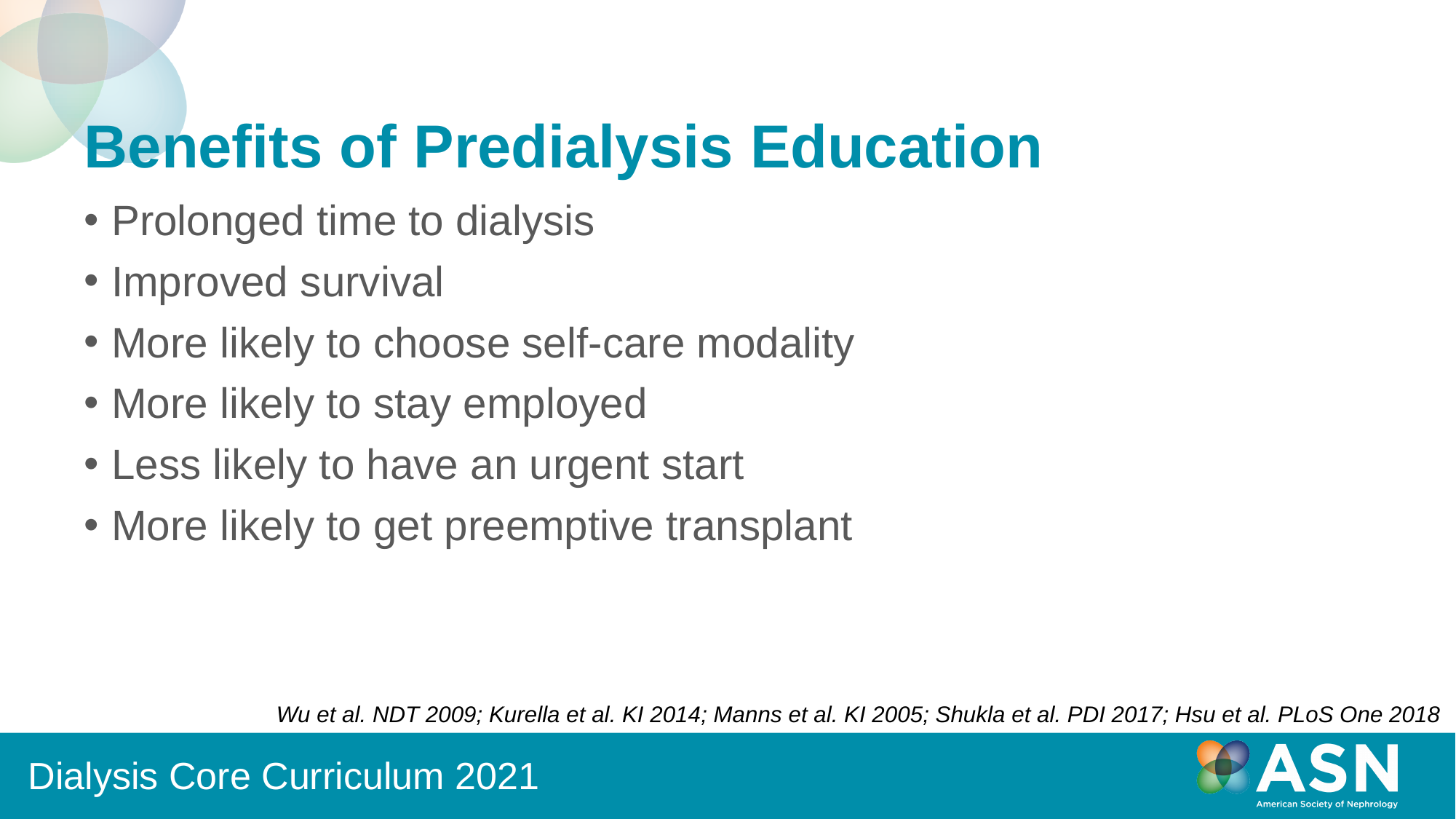

# Benefits of Predialysis Education
Prolonged time to dialysis
Improved survival
More likely to choose self-care modality
More likely to stay employed
Less likely to have an urgent start
More likely to get preemptive transplant
Wu et al. NDT 2009; Kurella et al. KI 2014; Manns et al. KI 2005; Shukla et al. PDI 2017; Hsu et al. PLoS One 2018
Dialysis Core Curriculum 2021